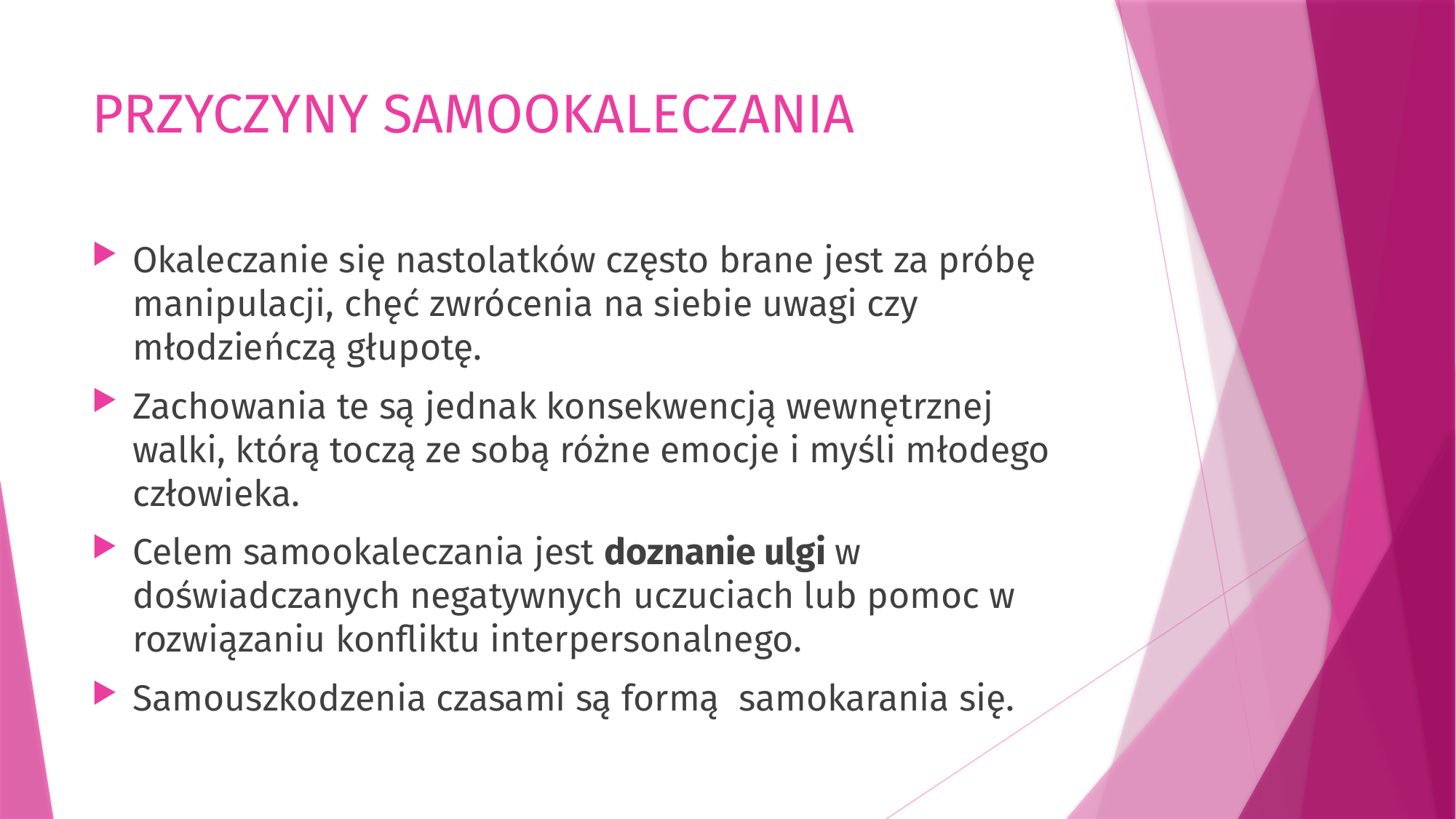

# PRZYCZYNY SAMOOKALECZANIA
Okaleczanie się nastolatków często brane jest za próbę manipulacji, chęć zwrócenia na siebie uwagi czy młodzieńczą głupotę.
Zachowania te są jednak konsekwencją wewnętrznej walki, którą toczą ze sobą różne emocje i myśli młodego człowieka.
Celem samookaleczania jest doznanie ulgi w  doświadczanych negatywnych uczuciach lub pomoc w  rozwiązaniu konfliktu interpersonalnego.
Samouszkodzenia czasami są formą  samokarania się.